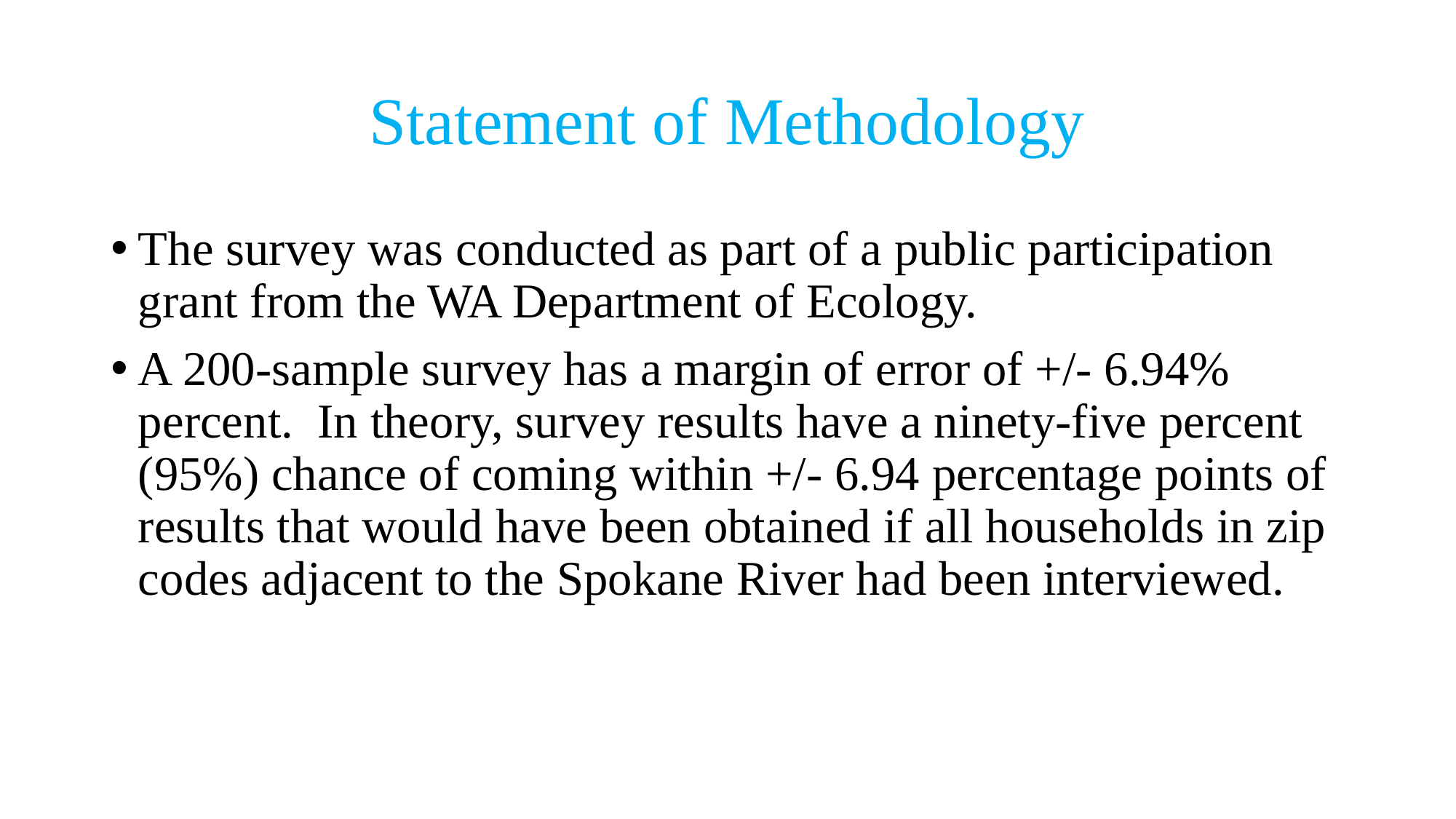

# Statement of Methodology
The survey was conducted as part of a public participation grant from the WA Department of Ecology.
A 200-sample survey has a margin of error of +/- 6.94% percent.  In theory, survey results have a ninety-five percent (95%) chance of coming within +/- 6.94 percentage points of results that would have been obtained if all households in zip codes adjacent to the Spokane River had been interviewed.